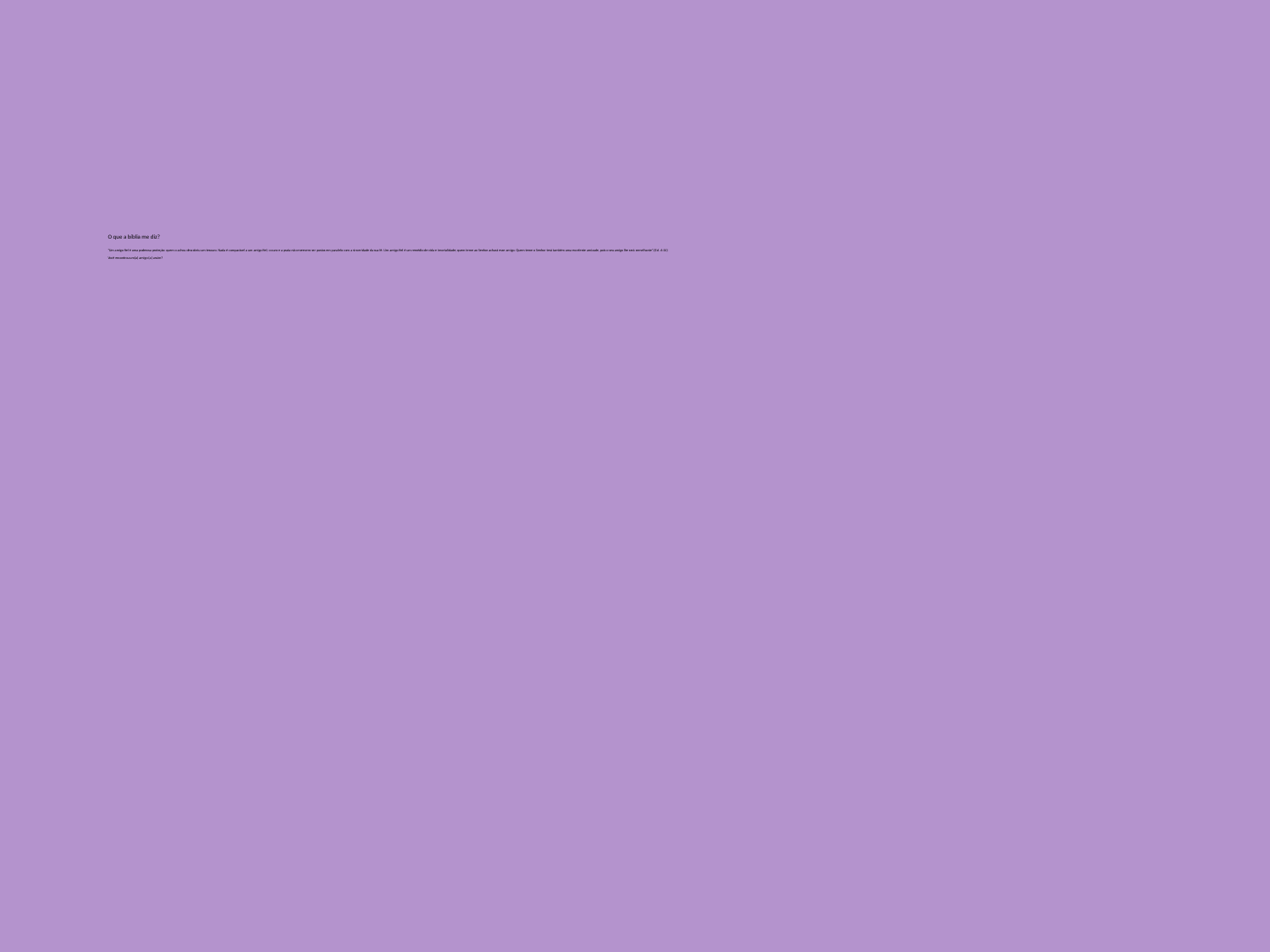

# O que a bíblia me diz? "Um amigo fiel é uma poderosa proteção: quem o achou descobriu um tesouro. Nada é comparável a um amigo fiel; o ouro e a prata não merecem ser postos em paralelo com a sinceridade da sua fé. Um amigo fiel é um remédio de vida e imortalidade; quem teme ao Senhor achará esse amigo. Quem teme o Senhor terá também uma excelente amizade, pois o seu amigo lhe será semelhante".(Ecl. 6:14) Você encontrou um(a) amigo (a) assim?